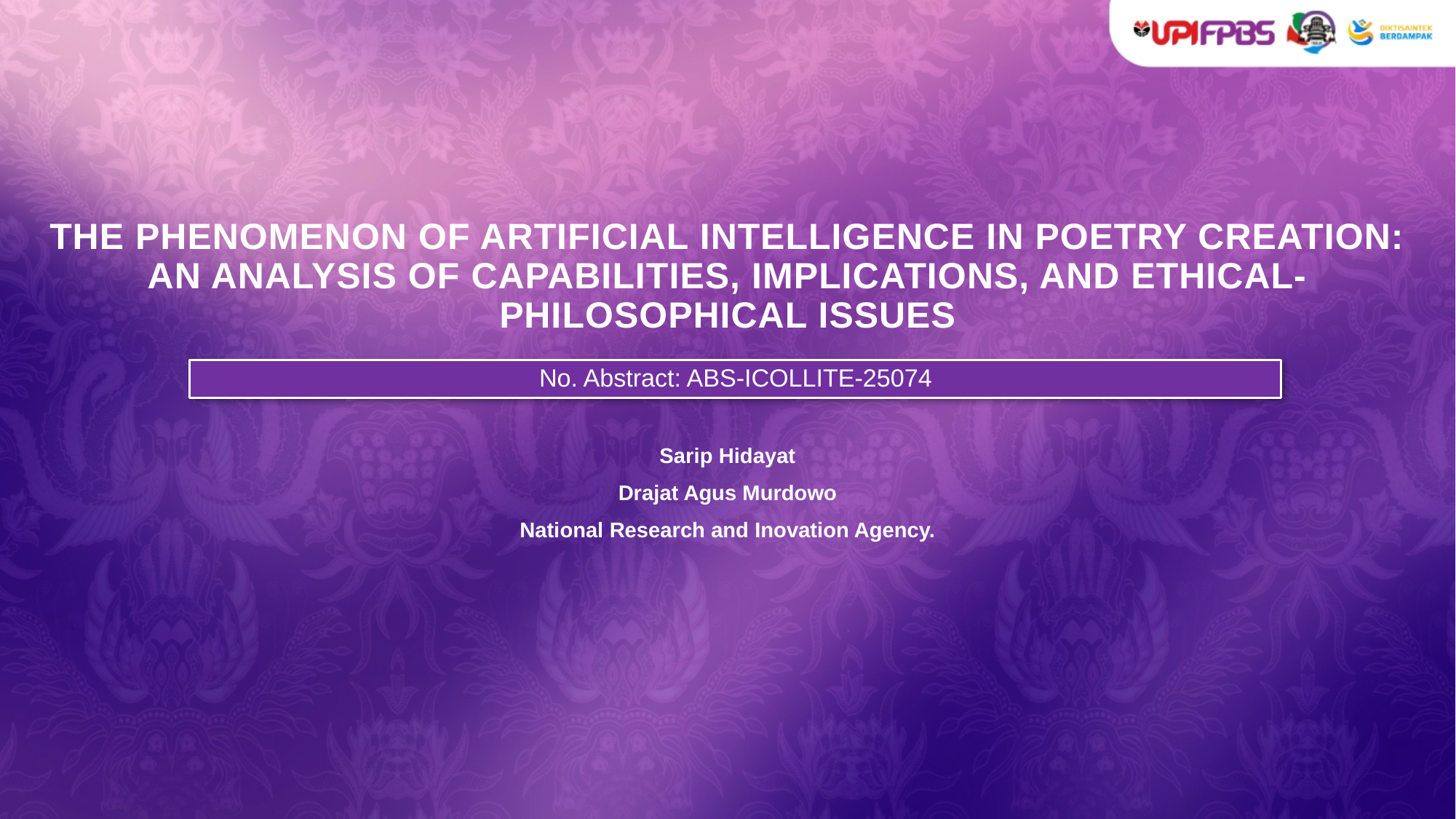

# THE PHENOMENON OF ARTIFICIAL INTELLIGENCE IN POETRY CREATION: AN ANALYSIS OF CAPABILITIES, IMPLICATIONS, AND ETHICAL-PHILOSOPHICAL ISSUES
No. Abstract: ABS-ICOLLITE-25074
Sarip Hidayat
Drajat Agus Murdowo
National Research and Inovation Agency.